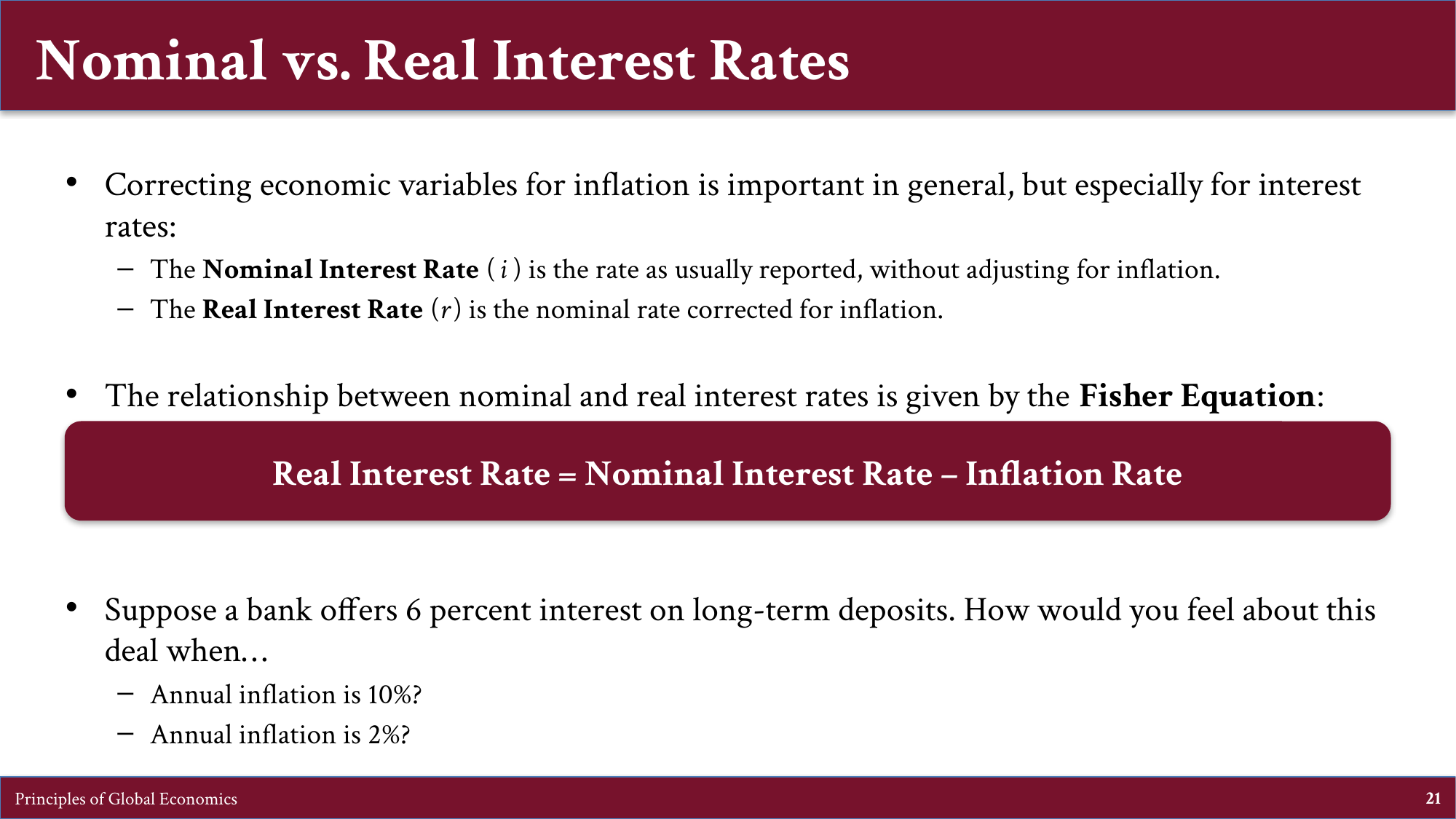

# Nominal vs. Real Interest Rates
Correcting economic variables for inflation is important in general, but especially for interest rates:
The Nominal Interest Rate ( i ) is the rate as usually reported, without adjusting for inflation.
The Real Interest Rate (r ) is the nominal rate corrected for inflation.

The relationship between nominal and real interest rates is given by the Fisher Equation:

Suppose a bank offers 6 percent interest on long-term deposits. How would you feel about this deal when…
Annual inflation is 10%?
Annual inflation is 2%?
Real Interest Rate = Nominal Interest Rate – Inflation Rate

 Principles of Global Economics
21